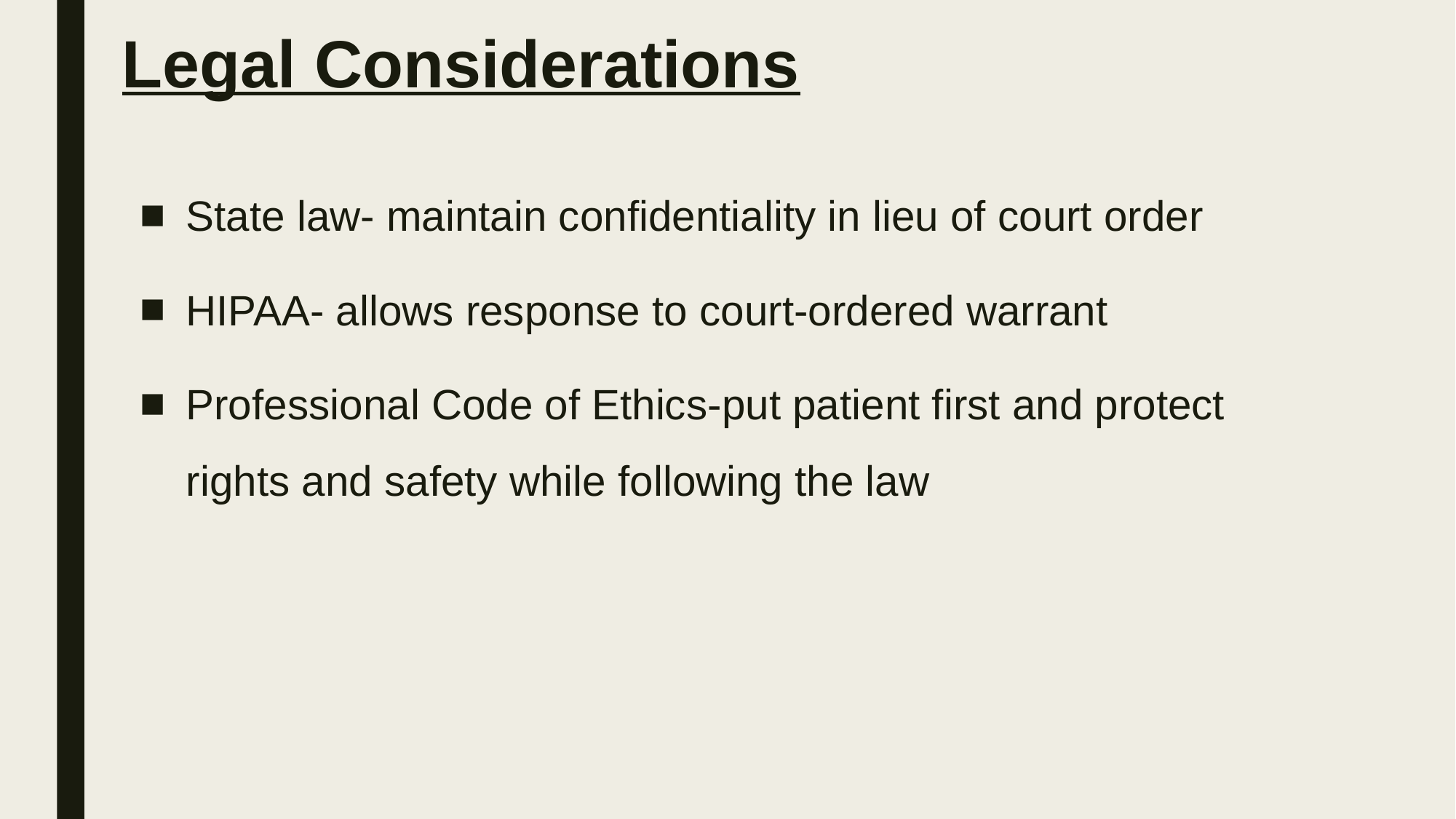

# Legal Considerations
State law- maintain confidentiality in lieu of court order
HIPAA- allows response to court-ordered warrant
Professional Code of Ethics-put patient first and protect rights and safety while following the law